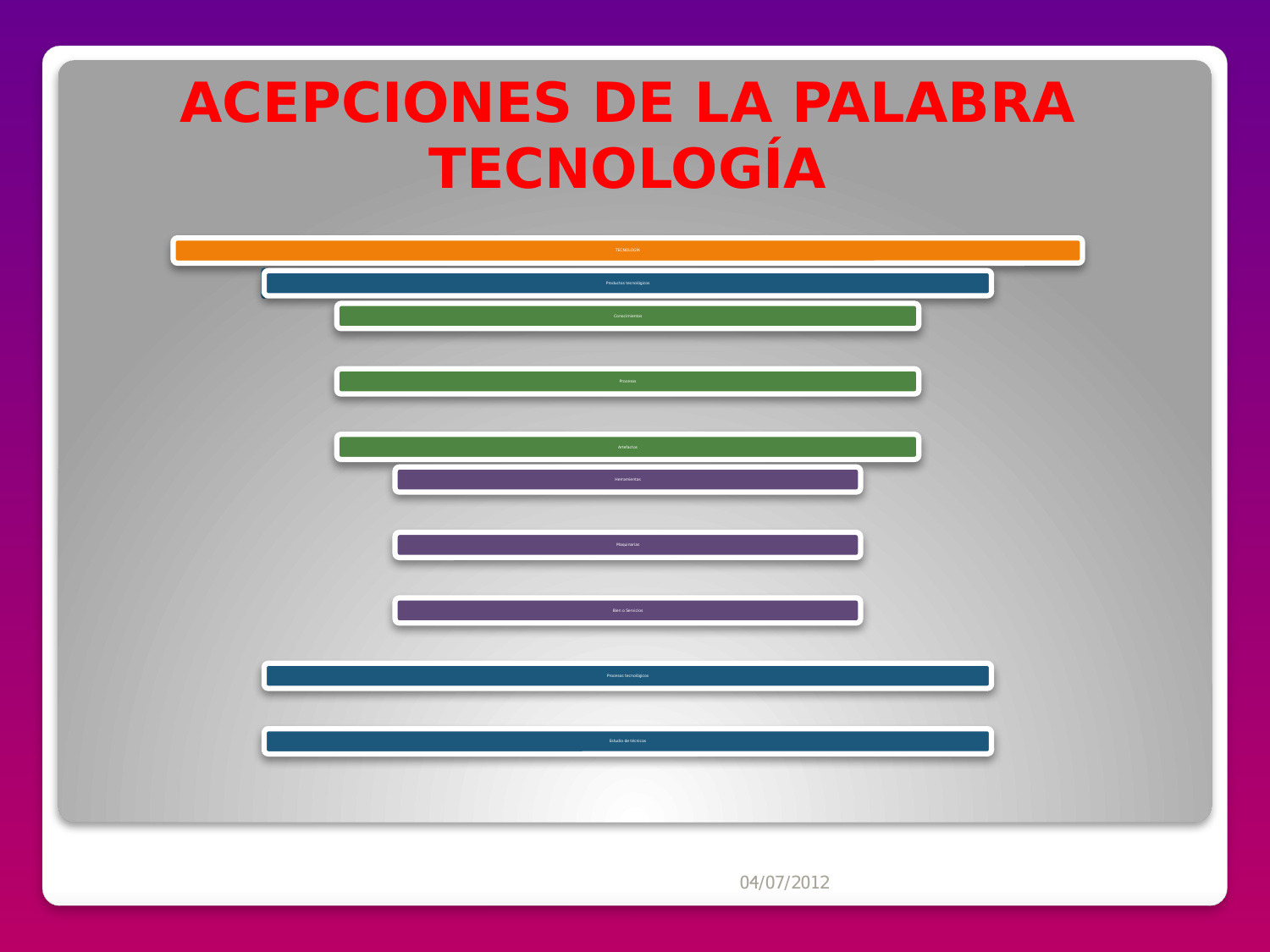

# ACEPCIONES DE LA PALABRA TECNOLOGÍA
TECNOLOGÍA
Productos tecnológicos
Conocimientos
Procesos
Procesos tecnológicos
Estudio de técnicas
Herramientas
Artefactos
Bien o Servicios
Maquinarias
04/07/2012